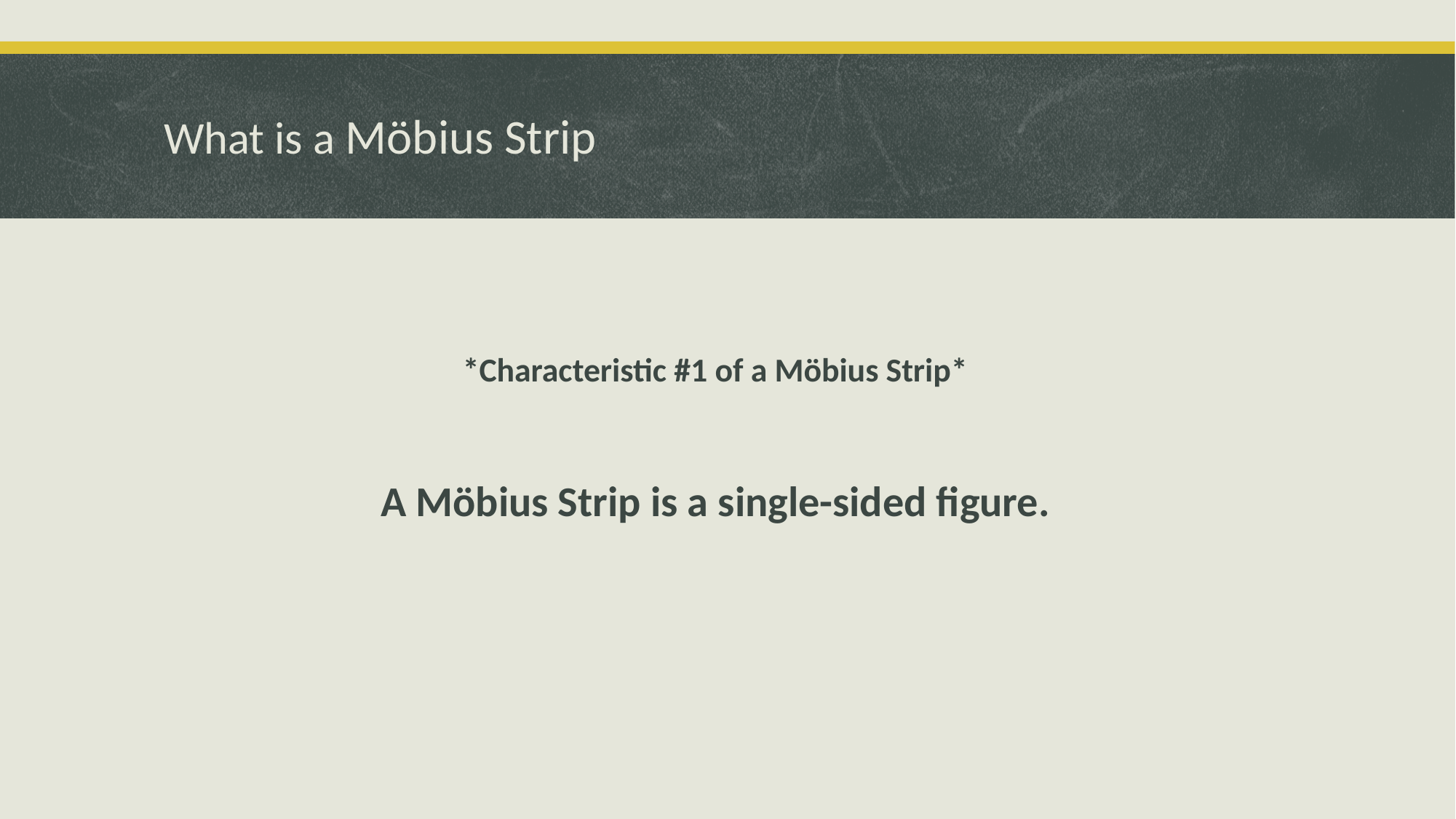

# What is a Möbius Strip
*Characteristic #1 of a Möbius Strip*

A Möbius Strip is a single-sided figure.